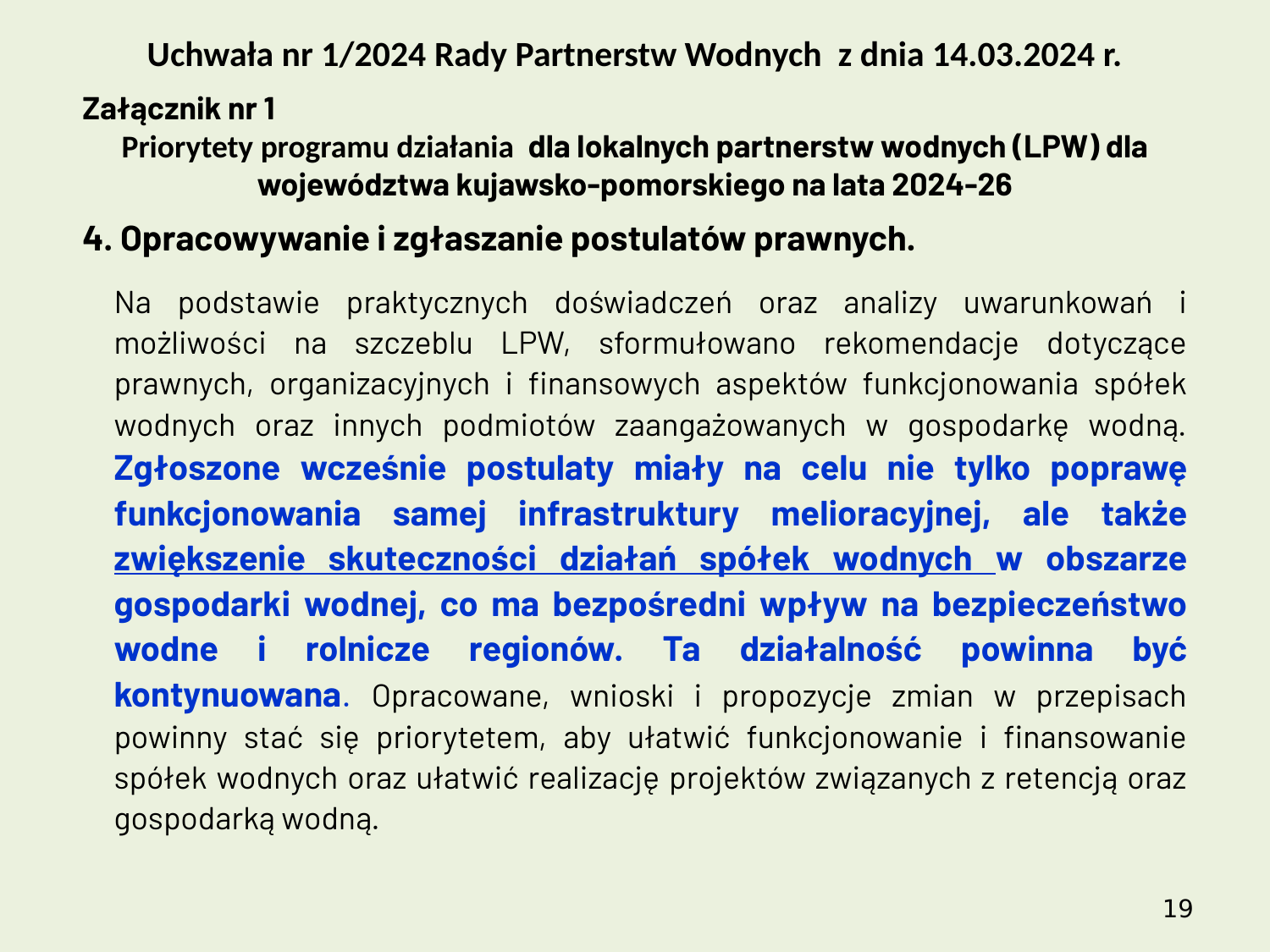

Uchwała nr 1/2024 Rady Partnerstw Wodnych  z dnia 14.03.2024 r.
Załącznik nr 1
Priorytety programu działania  dla lokalnych partnerstw wodnych (LPW) dla województwa kujawsko-pomorskiego na lata 2024-26
4. Opracowywanie i zgłaszanie postulatów prawnych.
Na podstawie praktycznych doświadczeń oraz analizy uwarunkowań i możliwości na szczeblu LPW, sformułowano rekomendacje dotyczące prawnych, organizacyjnych i finansowych aspektów funkcjonowania spółek wodnych oraz innych podmiotów zaangażowanych w gospodarkę wodną. Zgłoszone wcześnie postulaty miały na celu nie tylko poprawę funkcjonowania samej infrastruktury melioracyjnej, ale także zwiększenie skuteczności działań spółek wodnych w obszarze gospodarki wodnej, co ma bezpośredni wpływ na bezpieczeństwo wodne i rolnicze regionów. Ta działalność powinna być kontynuowana. Opracowane, wnioski i propozycje zmian w przepisach powinny stać się priorytetem, aby ułatwić funkcjonowanie i finansowanie spółek wodnych oraz ułatwić realizację projektów związanych z retencją oraz gospodarką wodną.

19